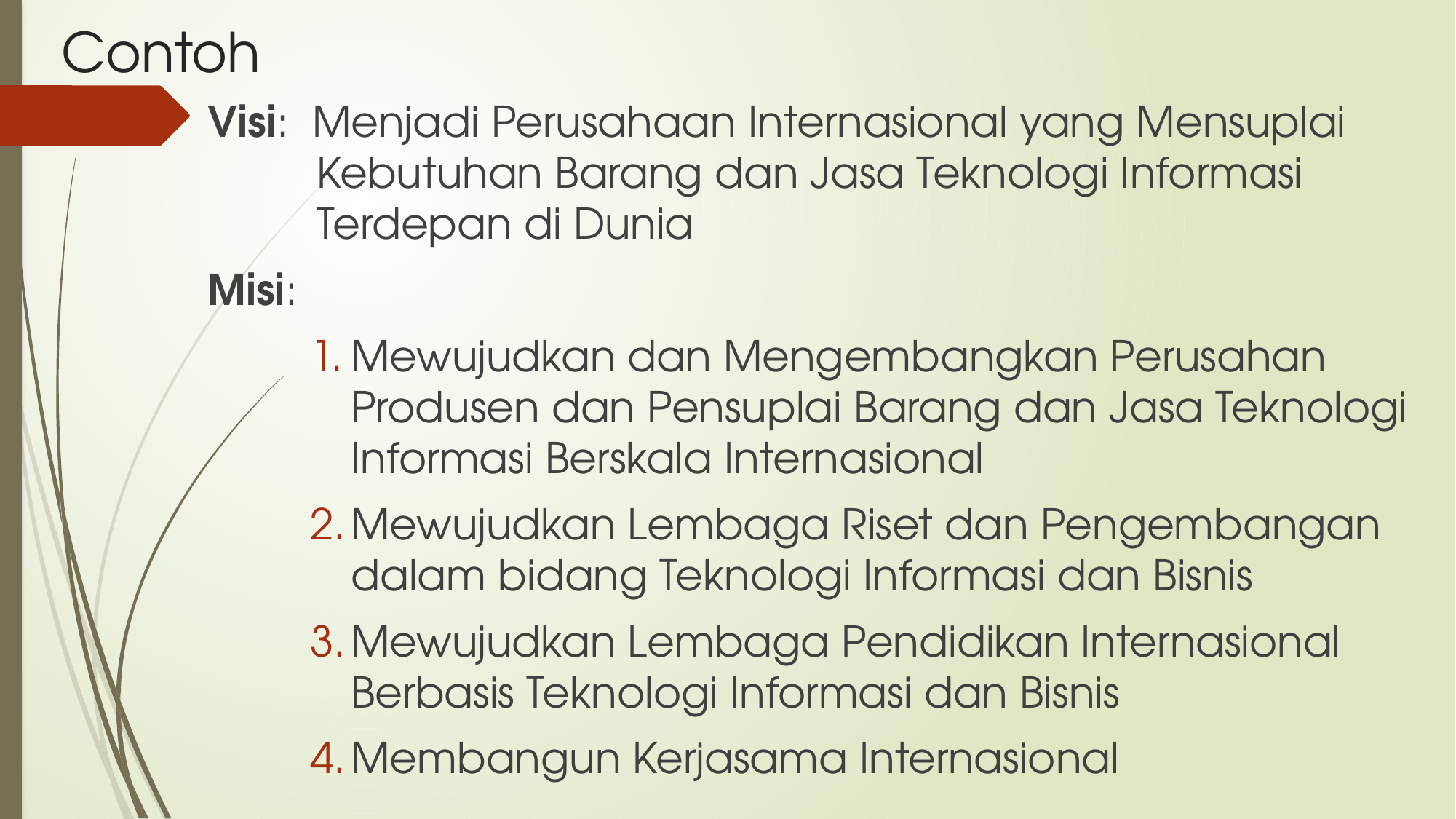

# Contoh
Visi:  Menjadi Perusahaan Internasional yang Mensuplai Kebutuhan Barang dan Jasa Teknologi Informasi Terdepan di Dunia
Misi:
Mewujudkan dan Mengembangkan Perusahan Produsen dan Pensuplai Barang dan Jasa Teknologi Informasi Berskala Internasional
Mewujudkan Lembaga Riset dan Pengembangan dalam bidang Teknologi Informasi dan Bisnis
Mewujudkan Lembaga Pendidikan Internasional Berbasis Teknologi Informasi dan Bisnis
Membangun Kerjasama Internasional